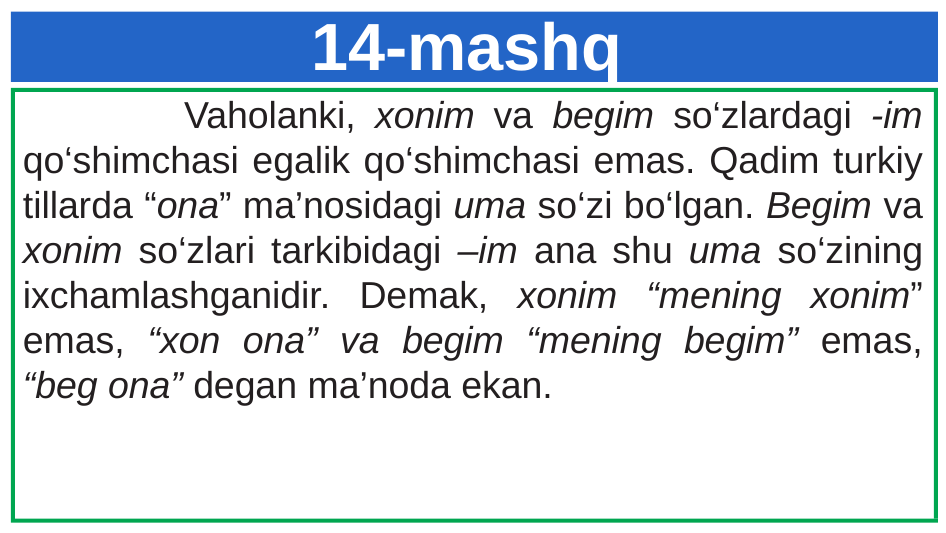

# 14-mashq
         Vaholanki, xonim va begim so‘zlardagi -im qo‘shimchasi egalik qo‘shimchasi emas. Qadim turkiy tillarda “ona” ma’nosidagi uma so‘zi bo‘lgan. Begim va xonim so‘zlari tarkibidagi –im ana shu uma so‘zining ixchamlashganidir. Demak, xonim “mening xonim” emas, “xon ona” va begim “mening begim” emas, “beg ona” degan ma’noda ekan.